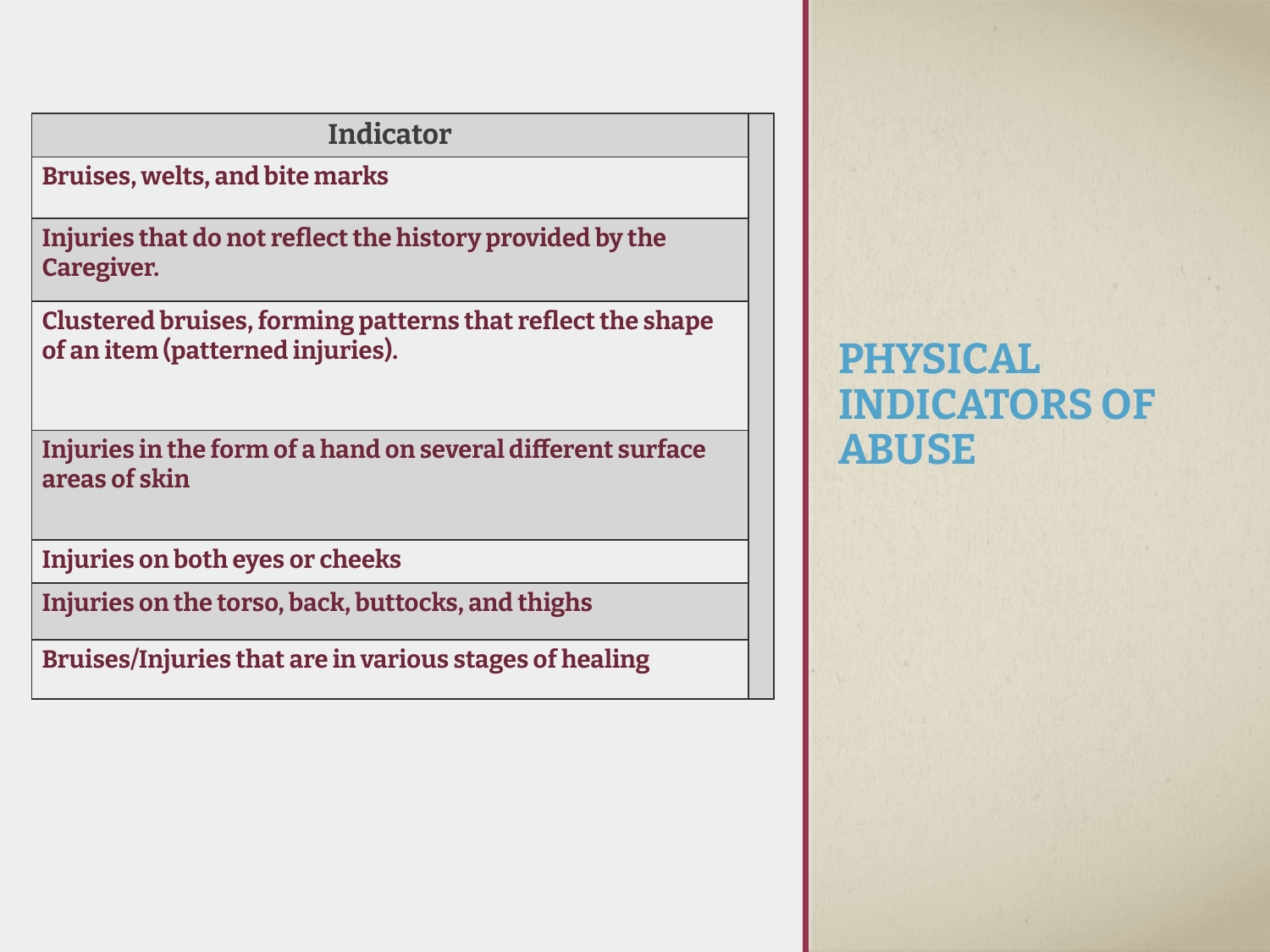

| Indicator |  |
| --- | --- |
| Bruises, welts, and bite marks |  |
| Injuries that do not reflect the history provided by the Caregiver. |  |
| Clustered bruises, forming patterns that reflect the shape of an item (patterned injuries). |  |
| Injuries in the form of a hand on several different surface areas of skin |  |
| Injuries on both eyes or cheeks |  |
| Injuries on the torso, back, buttocks, and thighs |  |
| Bruises/Injuries that are in various stages of healing |  |
# Physical Indicators of Abuse